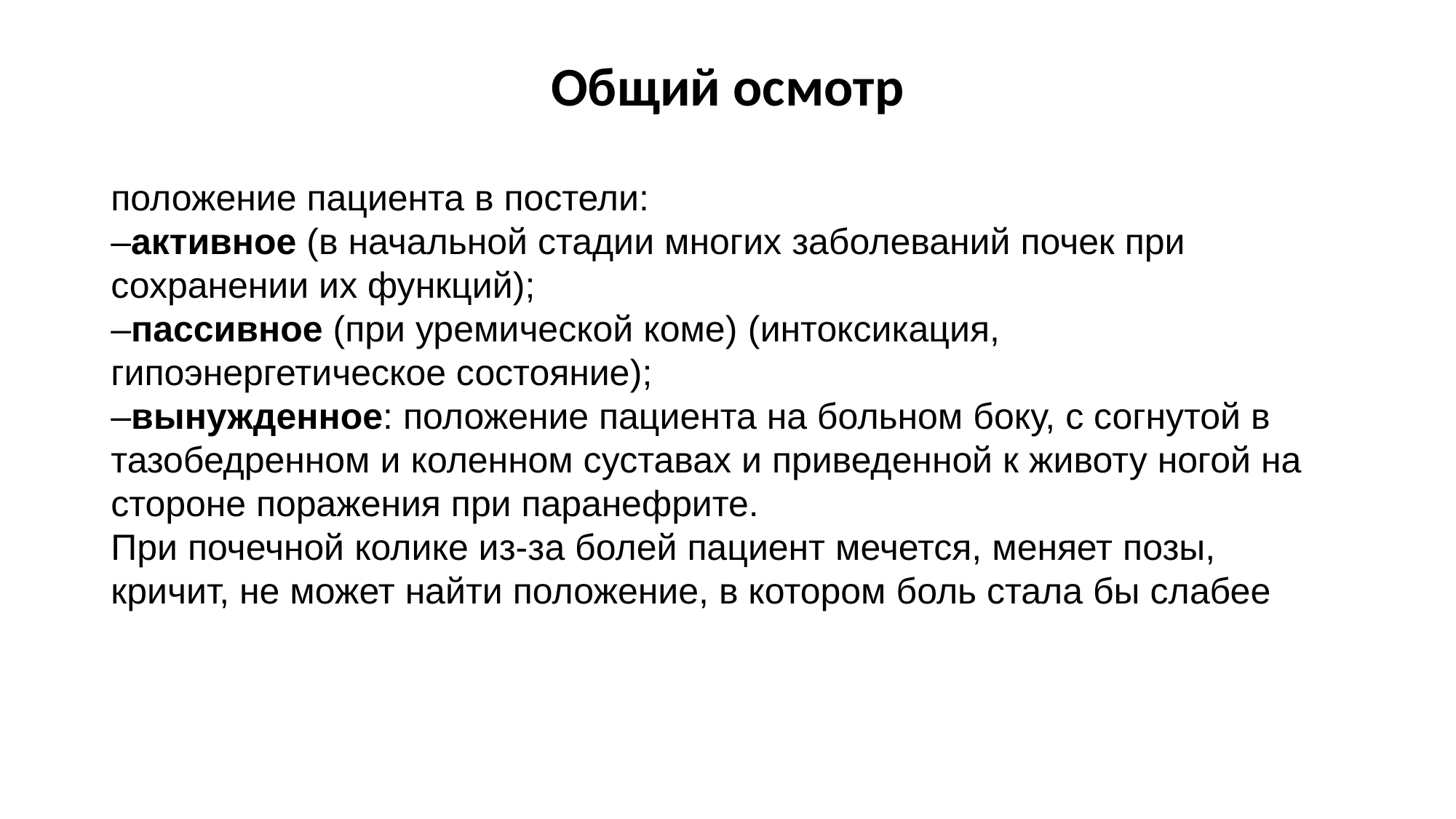

# Общий осмотр
положение пациента в постели:
–активное (в начальной стадии многих заболеваний почек при сохранении их функций);
–пассивное (при уремической коме) (интоксикация, гипоэнергетическое состояние);
–вынужденное: положение пациента на больном боку, с согнутой в тазобедренном и коленном суставах и приведенной к животу ногой на стороне поражения при паранефрите.
При почечной колике из-за болей пациент мечется, меняет позы, кричит, не может найти положение, в котором боль стала бы слабее